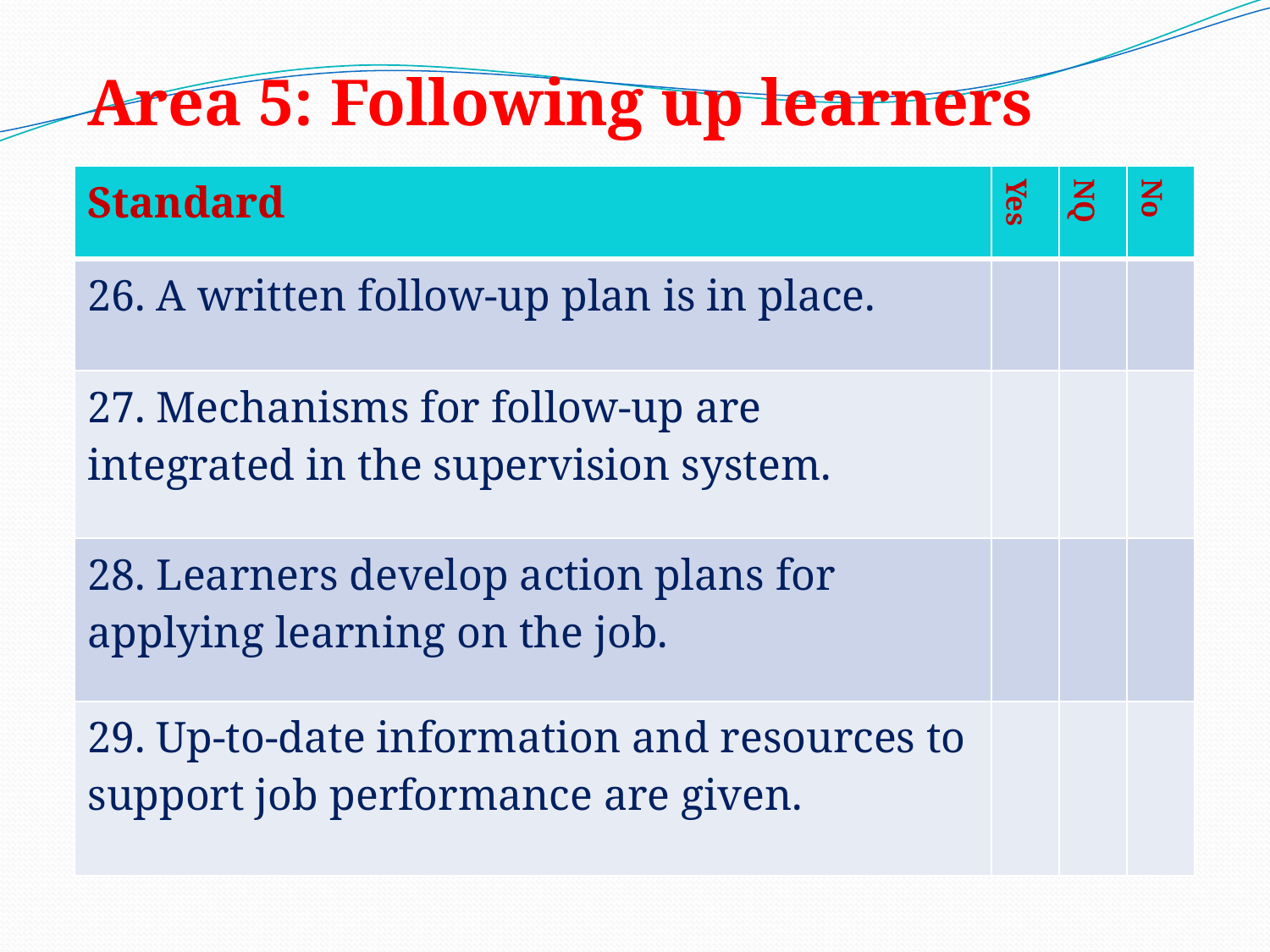

Area 5: Following up learners
| Standard | Yes | NQ | No |
| --- | --- | --- | --- |
| 26. A written follow-up plan is in place. |  |  |  |
| 27. Mechanisms for follow-up are integrated in the supervision system. |  |  |  |
| 28. Learners develop action plans for applying learning on the job. |  |  |  |
| 29. Up-to-date information and resources to support job performance are given. |  |  |  |